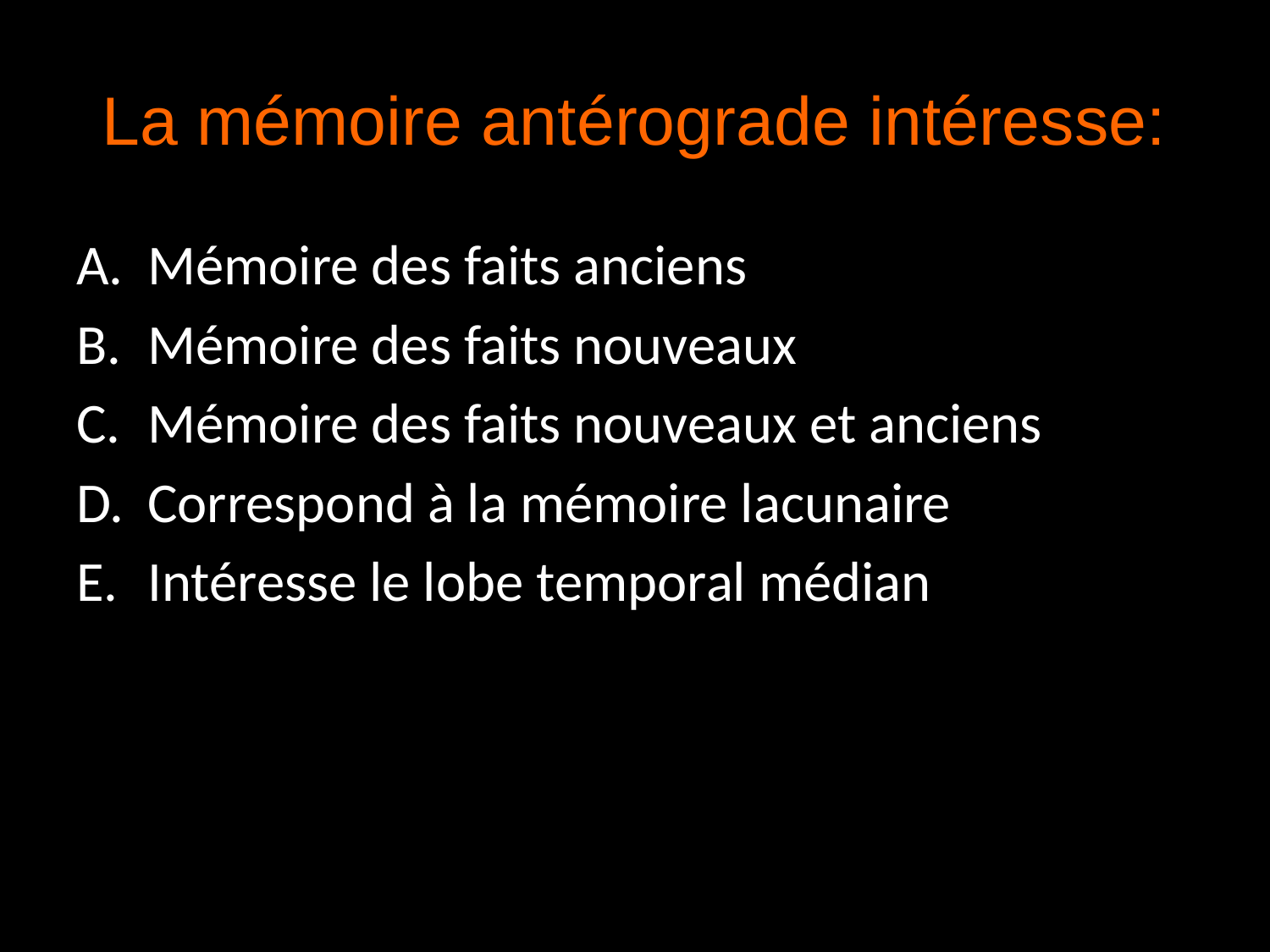

# La mémoire antérograde intéresse:
Mémoire des faits anciens
Mémoire des faits nouveaux
Mémoire des faits nouveaux et anciens
Correspond à la mémoire lacunaire
Intéresse le lobe temporal médian